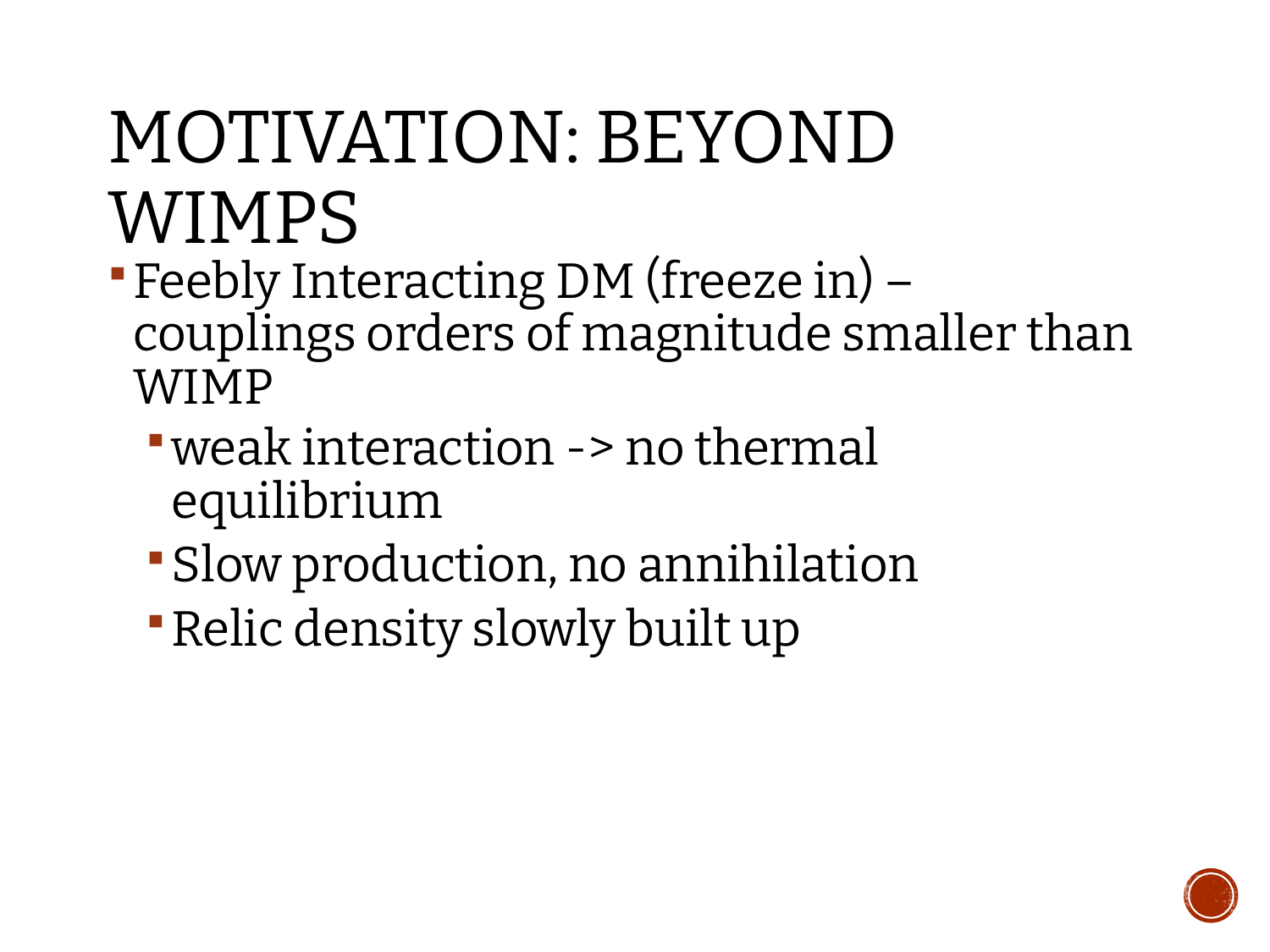

# Motivation: Beyond WIMPs
Feebly Interacting DM (freeze in) – couplings orders of magnitude smaller than WIMP
weak interaction -> no thermal equilibrium
Slow production, no annihilation
Relic density slowly built up